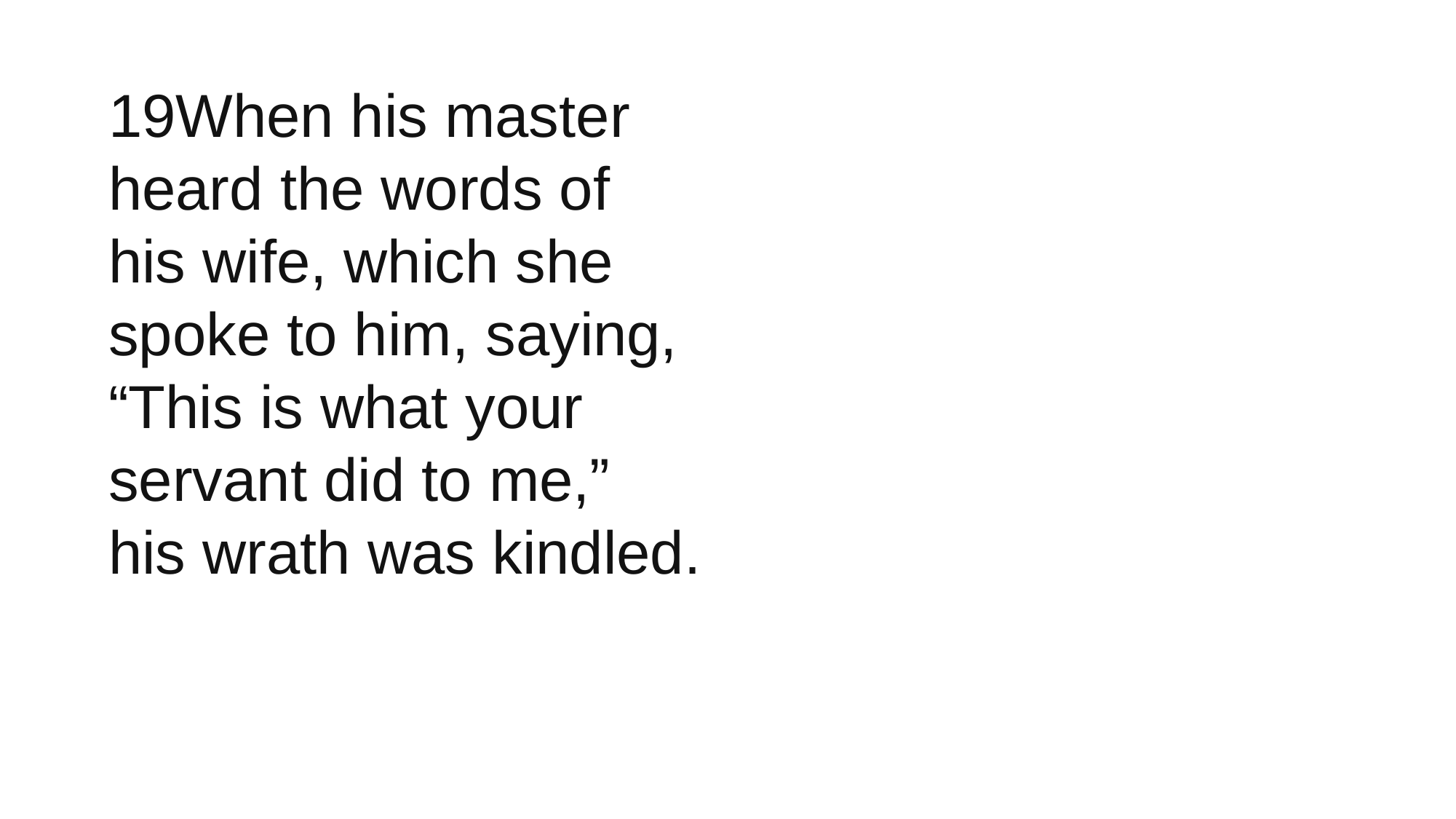

19When his master heard the words of his wife, which she spoke to him, saying, “This is what your servant did to me,” his wrath was kindled.